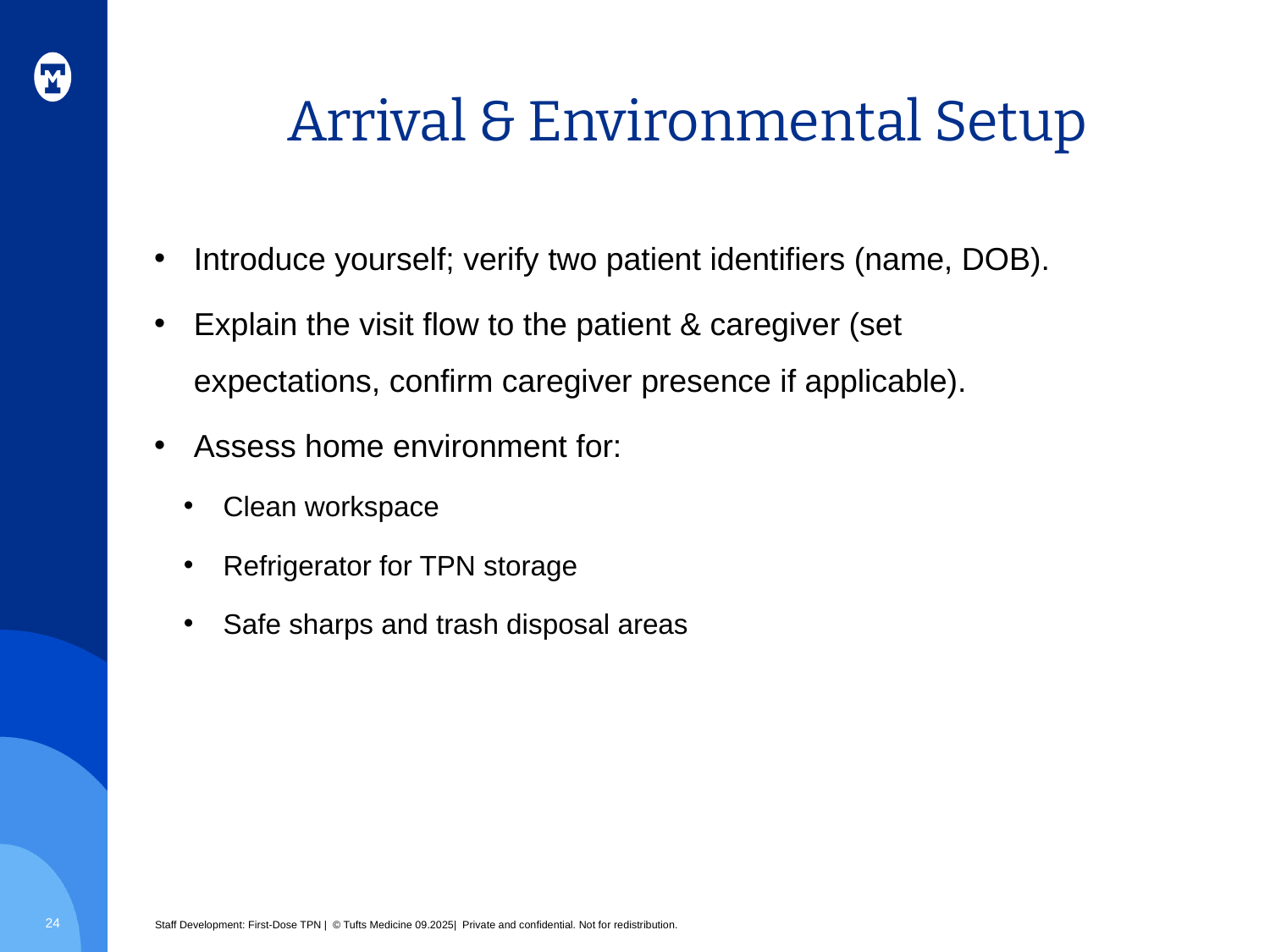

# Arrival & Environmental Setup
Introduce yourself; verify two patient identifiers (name, DOB).
Explain the visit flow to the patient & caregiver (set expectations, confirm caregiver presence if applicable).
Assess home environment for:
Clean workspace
Refrigerator for TPN storage
Safe sharps and trash disposal areas
24
Staff Development: First-Dose TPN |  © Tufts Medicine 09.2025|  Private and confidential. Not for redistribution.